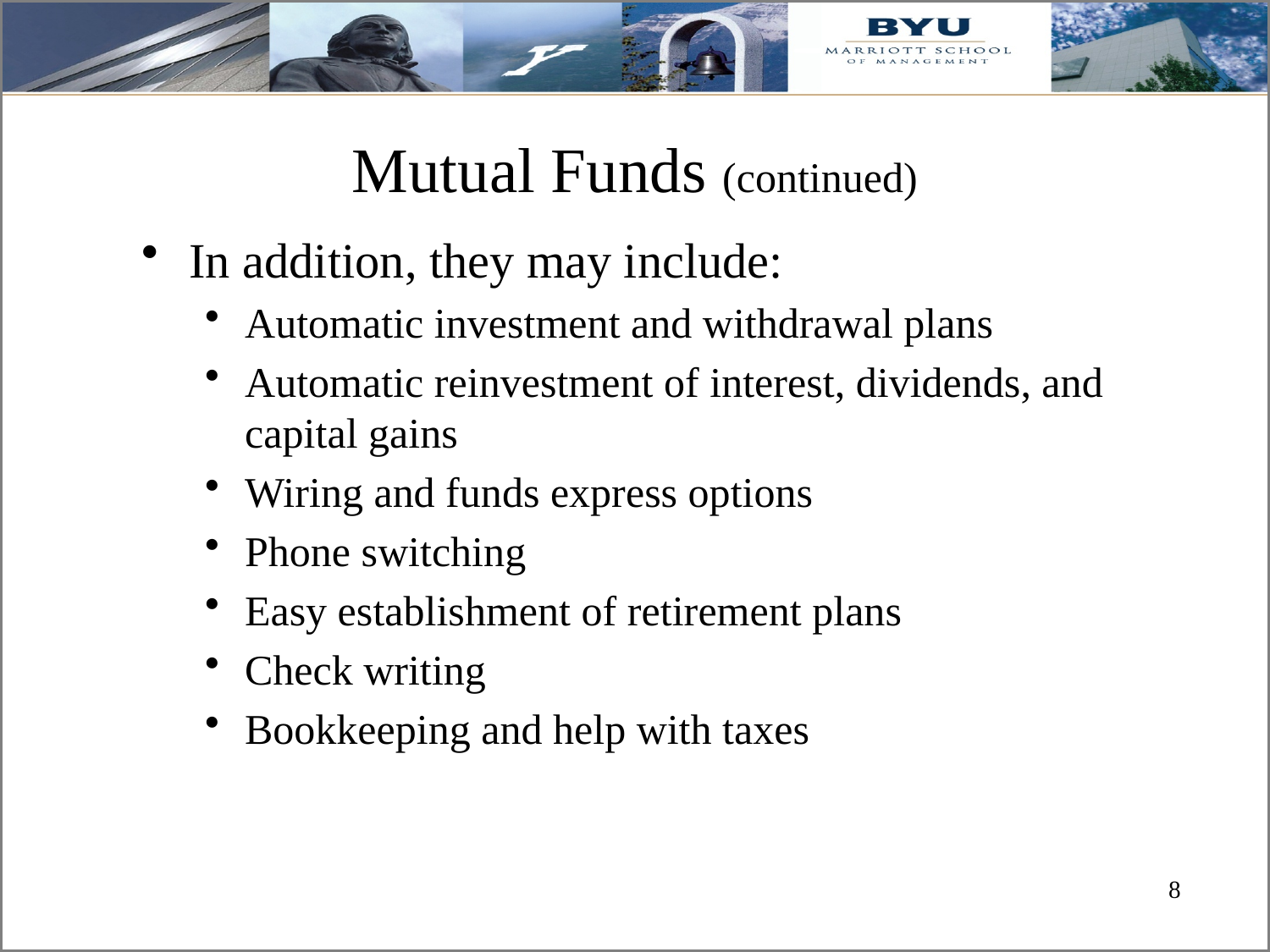

# Mutual Funds (continued)
In addition, they may include:
Automatic investment and withdrawal plans
Automatic reinvestment of interest, dividends, and capital gains
Wiring and funds express options
Phone switching
Easy establishment of retirement plans
Check writing
Bookkeeping and help with taxes